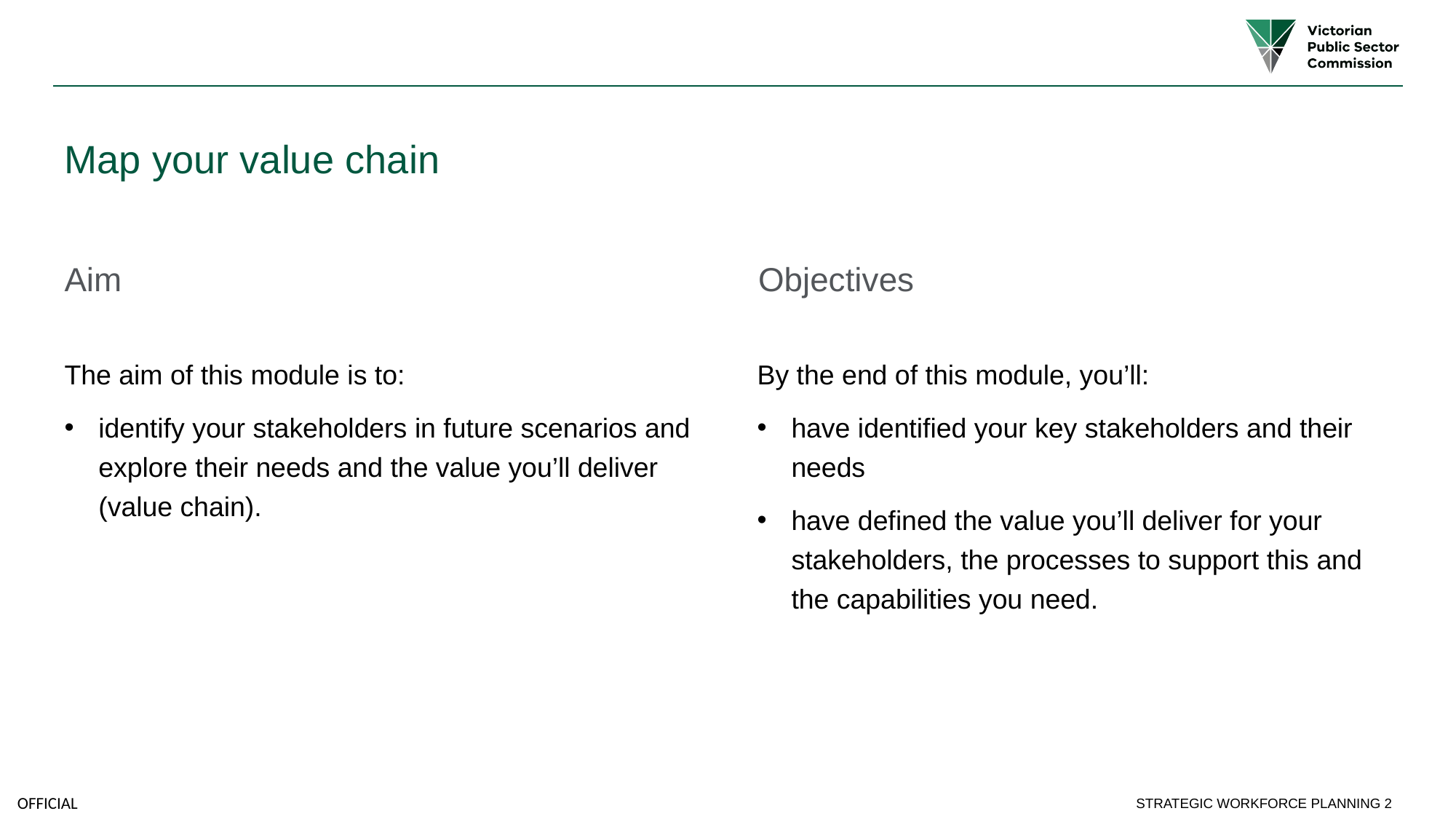

# Map your value chain
Aim
Objectives
The aim of this module is to:
identify your stakeholders in future scenarios and explore their needs and the value you’ll deliver (value chain).
By the end of this module, you’ll:
have identified your key stakeholders and their needs
have defined the value you’ll deliver for your stakeholders, the processes to support this and the capabilities you need.
Strategic Workforce Planning 2